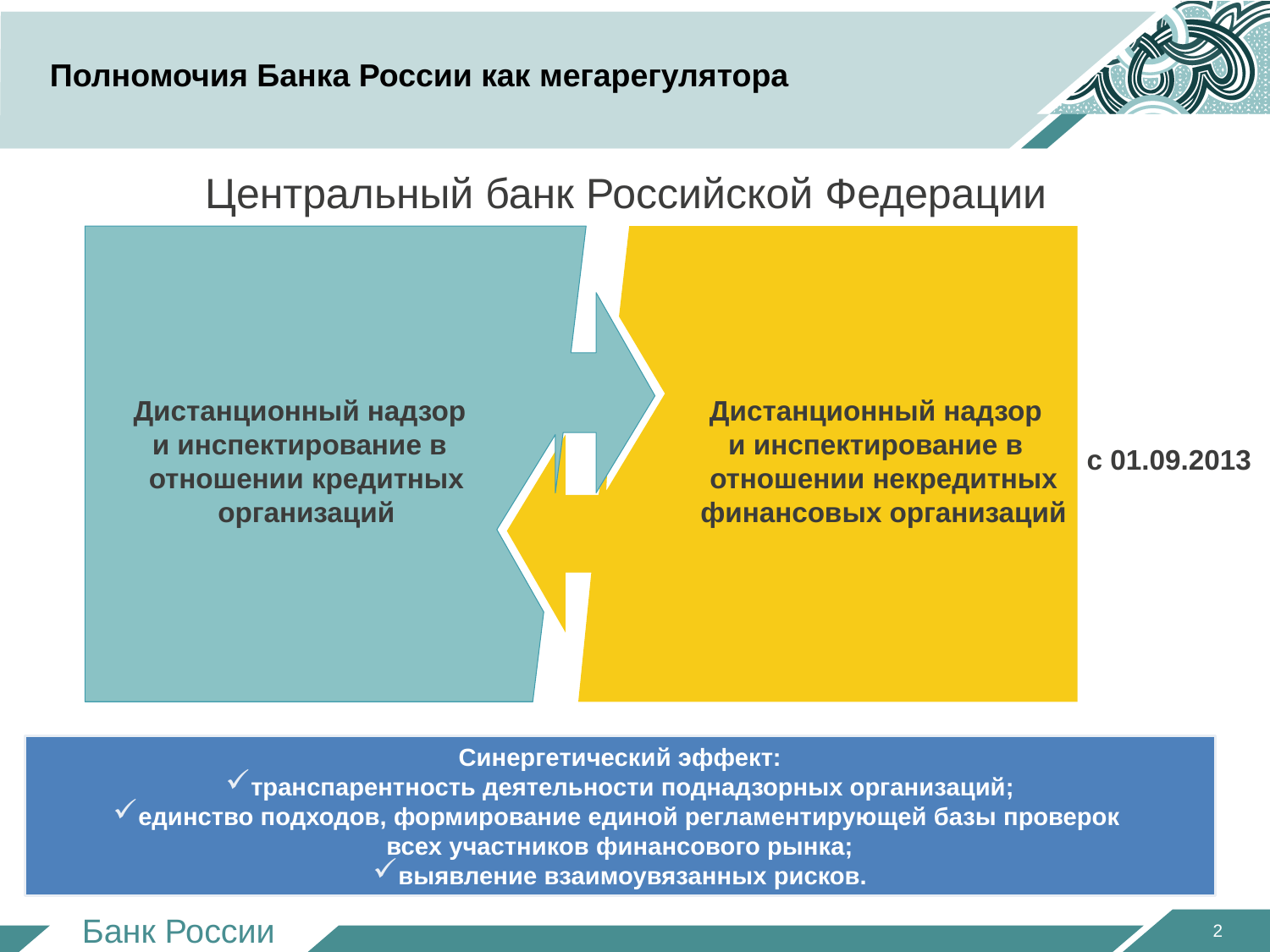

# Полномочия Банка России как мегарегулятора
Центральный банк Российской Федерации

Дистанционный надзор
и инспектирование в отношении кредитных организаций

Дистанционный надзор
и инспектирование в отношении некредитных финансовых организаций
с 01.09.2013
Синергетический эффект:
транспарентность деятельности поднадзорных организаций;
единство подходов, формирование единой регламентирующей базы проверок
всех участников финансового рынка;
выявление взаимоувязанных рисков.
2